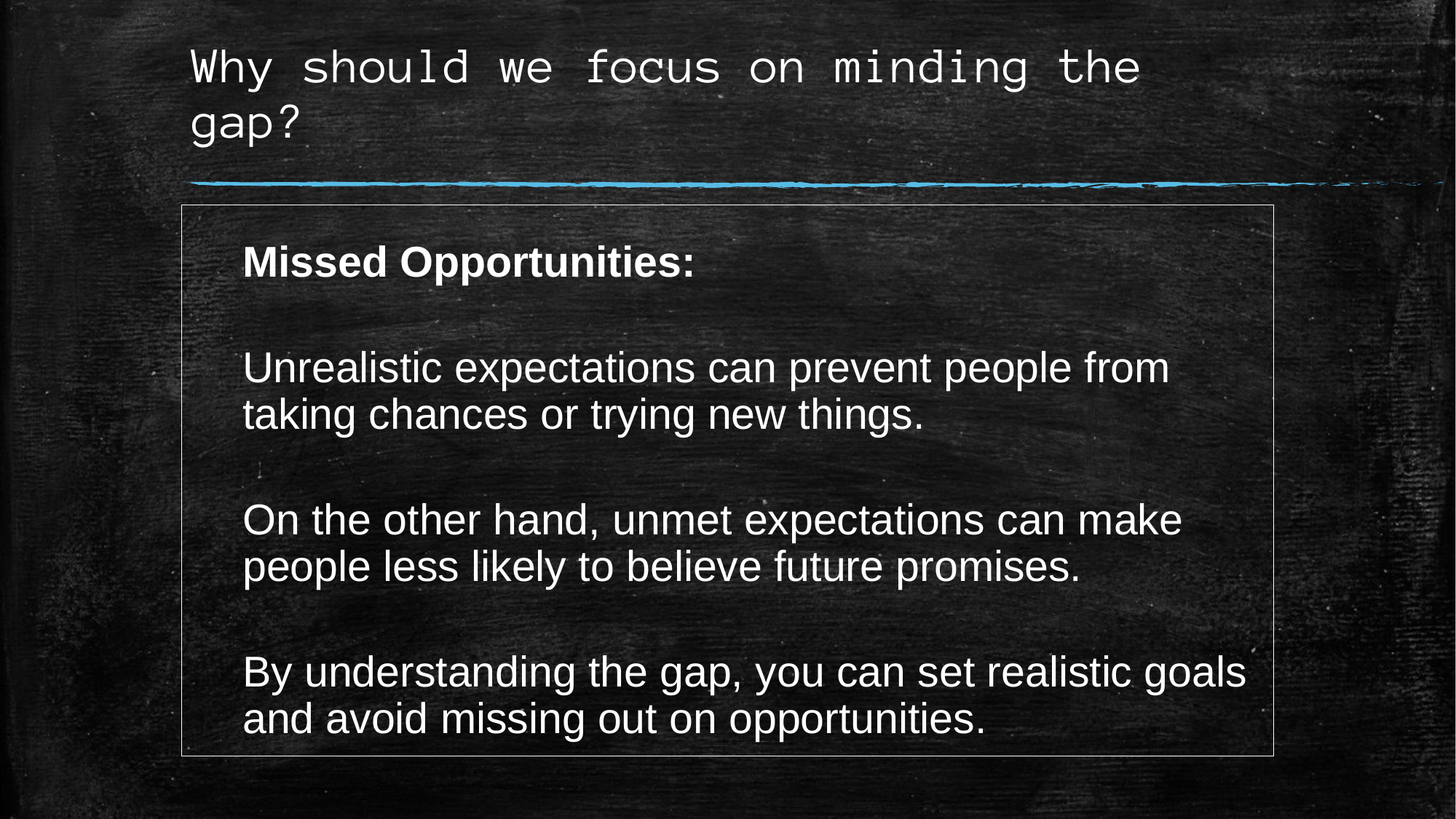

# Why should we focus on minding the gap?

Missed Opportunities:

Unrealistic expectations can prevent people from taking chances or trying new things.

On the other hand, unmet expectations can make people less likely to believe future promises.

By understanding the gap, you can set realistic goals and avoid missing out on opportunities.